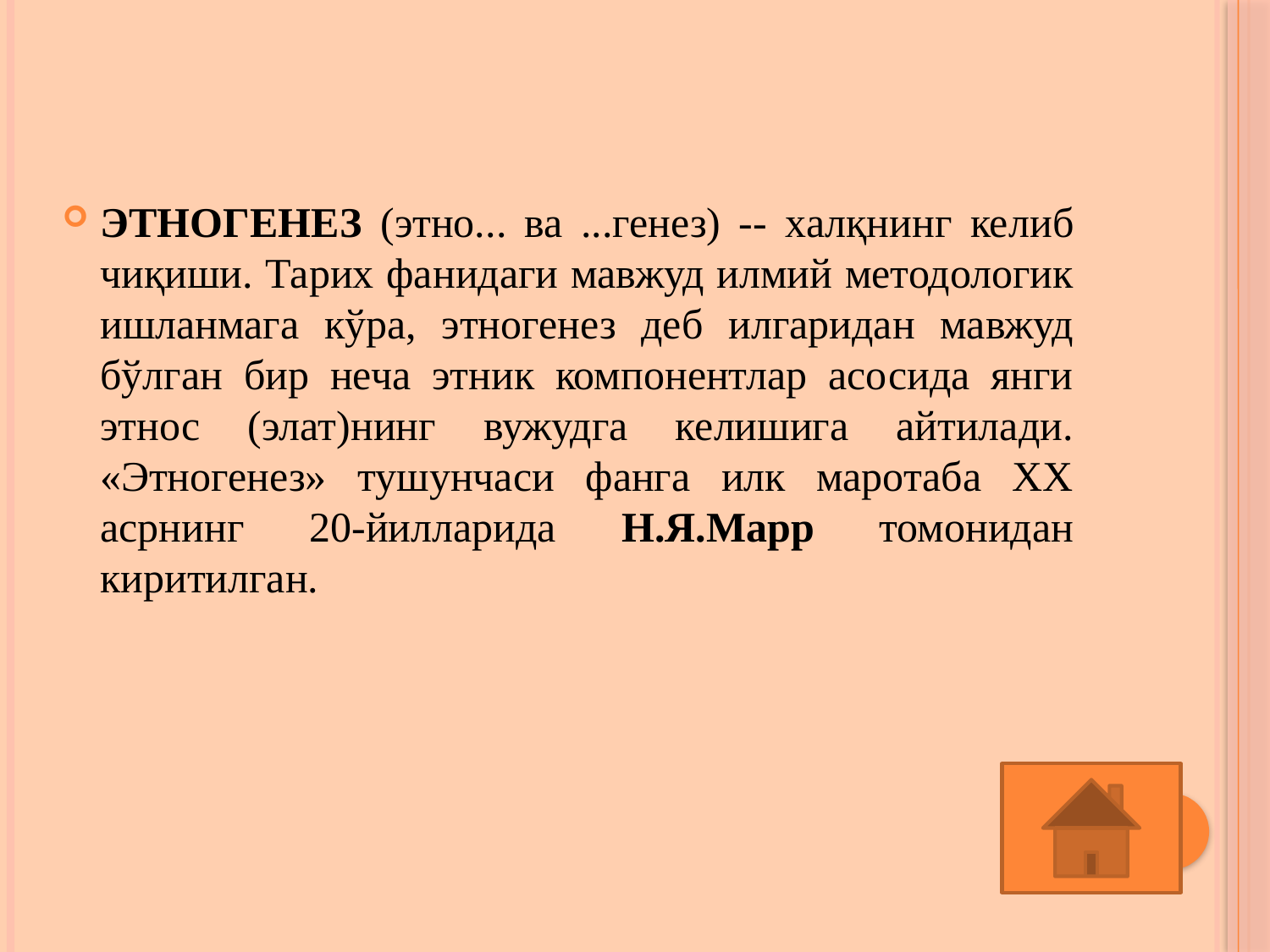

#
ЭТНОГЕНЕЗ (этно... ва ...генез) -- халқнинг келиб чиқиши. Тарих фанидаги мавжуд илмий методологик ишланмага кўра, этногенез деб илгаридан мавжуд бўлган бир неча этник компонентлар асосида янги этнос (элат)нинг вужудга келишига айтилади. «Этногенез» тушунчаси фанга илк маротаба ХХ асрнинг 20-йилларида Н.Я.Марр томонидан киритилган.